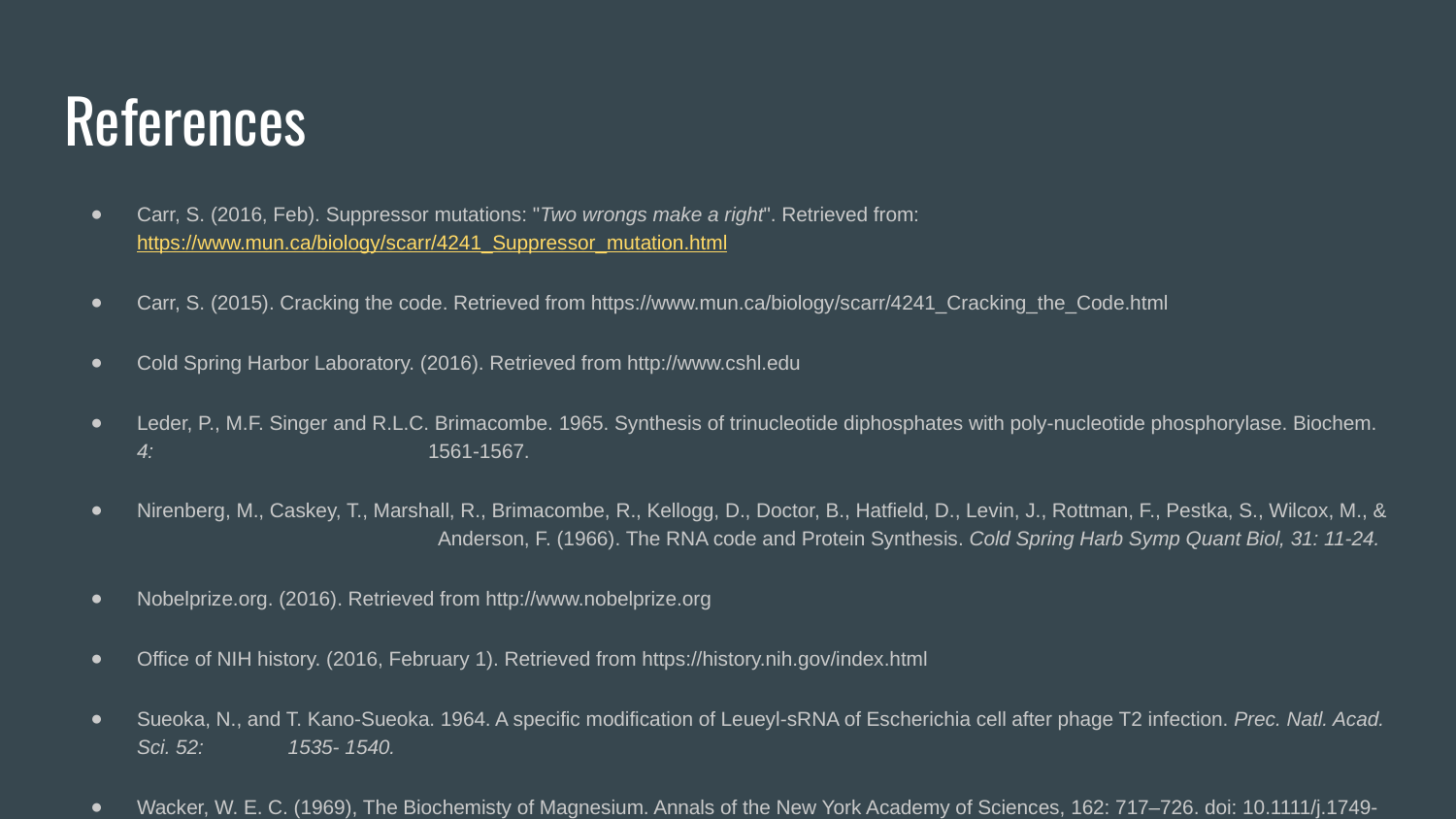

# References
Carr, S. (2016, Feb). Suppressor mutations: "Two wrongs make a right". Retrieved from: https://www.mun.ca/biology/scarr/4241_Suppressor_mutation.html
Carr, S. (2015). Cracking the code. Retrieved from https://www.mun.ca/biology/scarr/4241_Cracking_the_Code.html
Cold Spring Harbor Laboratory. (2016). Retrieved from http://www.cshl.edu
Leder, P., M.F. Singer and R.L.C. Brimacombe. 1965. Synthesis of trinucleotide diphosphates with poly-nucleotide phosphorylase. Biochem. 4: 		1561-1567.
Nirenberg, M., Caskey, T., Marshall, R., Brimacombe, R., Kellogg, D., Doctor, B., Hatfield, D., Levin, J., Rottman, F., Pestka, S., Wilcox, M., & 		  Anderson, F. (1966). The RNA code and Protein Synthesis. Cold Spring Harb Symp Quant Biol, 31: 11-24.
Nobelprize.org. (2016). Retrieved from http://www.nobelprize.org
Office of NIH history. (2016, February 1). Retrieved from https://history.nih.gov/index.html
Sueoka, N., and T. Kano-Sueoka. 1964. A specific modification of Leueyl-sRNA of Escherichia cell after phage T2 infection. Prec. Natl. Acad. Sci. 52: 	 1535- 1540.
Wacker, W. E. C. (1969), The Biochemisty of Magnesium. Annals of the New York Academy of Sciences, 162: 717–726. doi: 10.1111/j.1749-6632.1969.tb13003.x